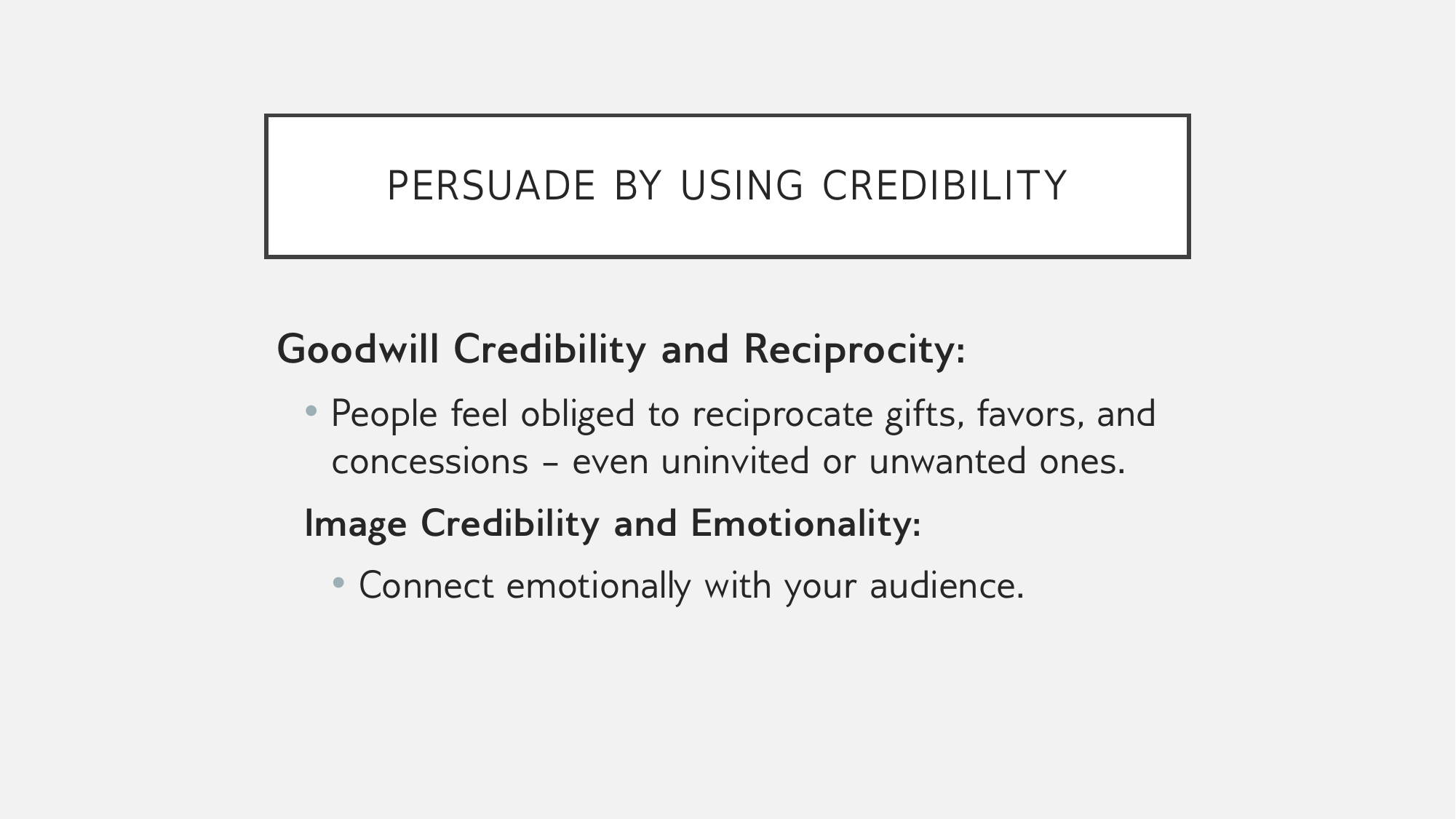

# Persuade by using credibility
Goodwill Credibility and Reciprocity:
People feel obliged to reciprocate gifts, favors, and concessions – even uninvited or unwanted ones.
Image Credibility and Emotionality:
Connect emotionally with your audience.